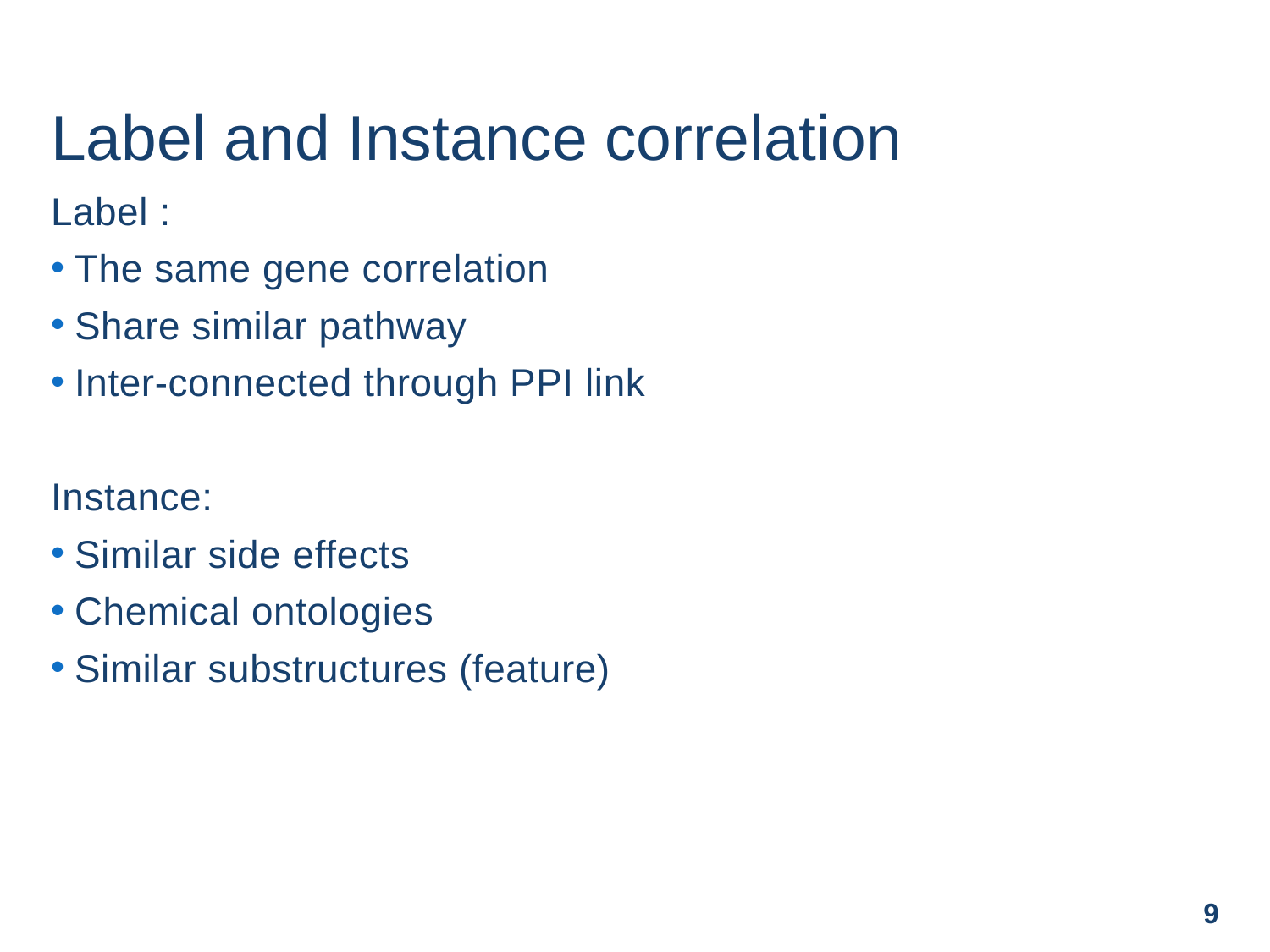

# Label and Instance correlation
Label :
The same gene correlation
Share similar pathway
Inter-connected through PPI link

Instance:
Similar side effects
Chemical ontologies
Similar substructures (feature)

9